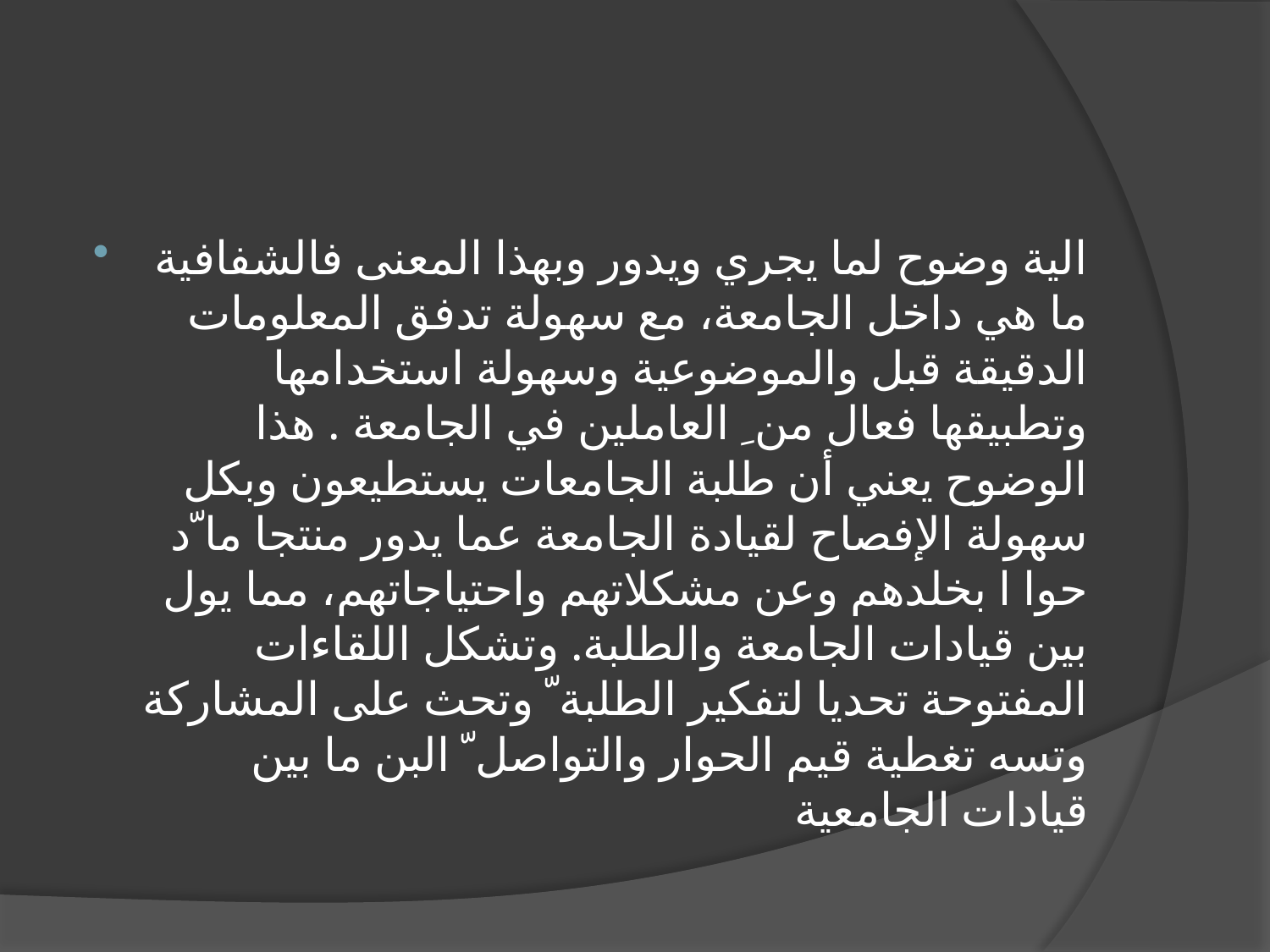

الية وضوح لما يجري ويدور وبهذا المعنى فالشفافية ما هي داخل الجامعة، مع سهولة تدفق المعلومات الدقيقة قبل والموضوعية وسهولة استخدامها وتطبيقها فعال من ِ العاملين في الجامعة . هذا الوضوح يعني أن طلبة الجامعات يستطيعون وبكل سهولة الإفصاح لقيادة الجامعة عما يدور منتجا ما ّد حوا ا بخلدهم وعن مشكلاتهم واحتياجاتهم، مما يول بين قيادات الجامعة والطلبة. وتشكل اللقاءات المفتوحة تحديا لتفكير الطلبة ّ وتحث على المشاركة وتسه تغطية قيم الحوار والتواصل ّ البن ما بين قيادات الجامعية